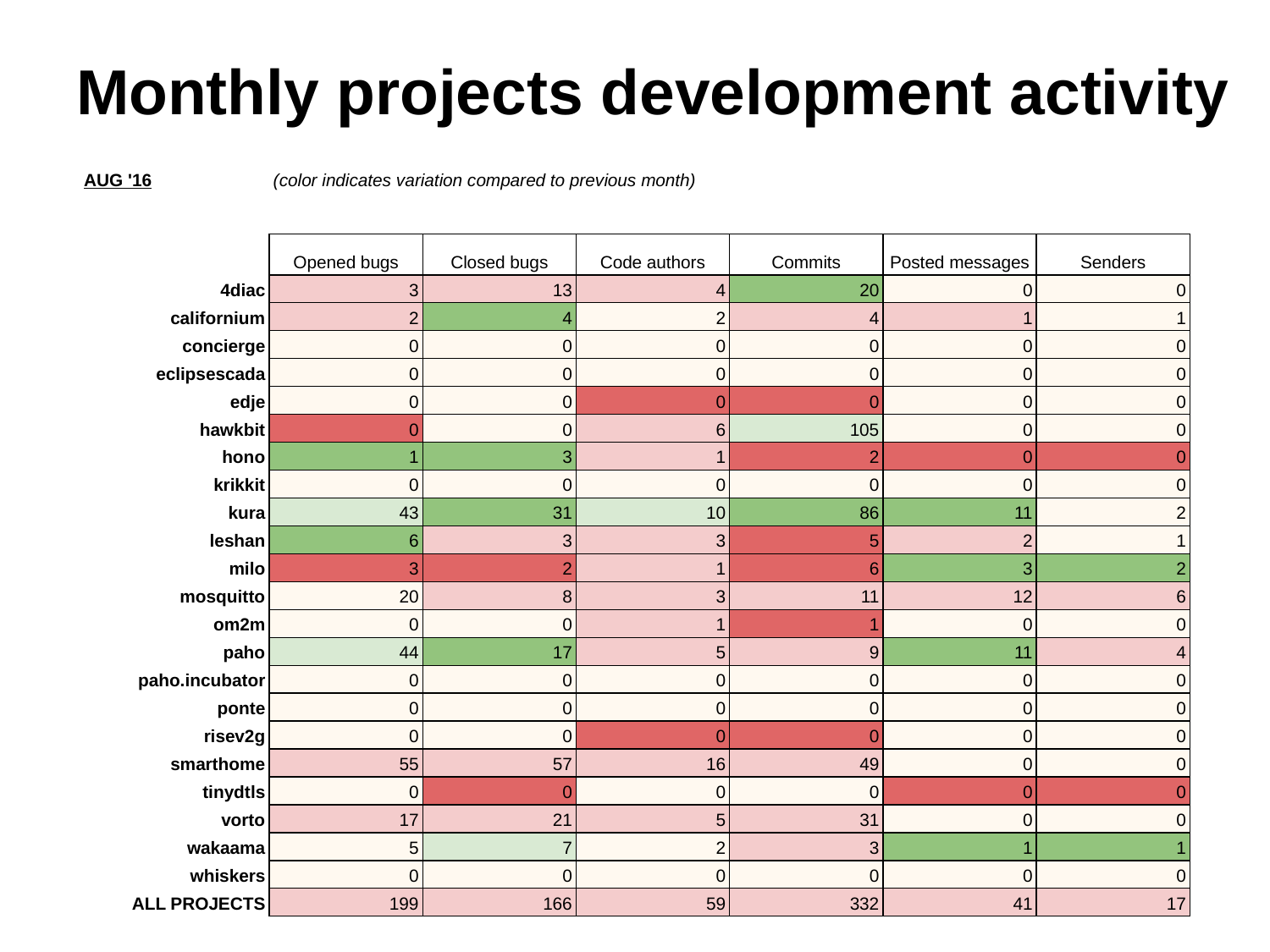

# Monthly projects development activity
| AUG '16 | (color indicates variation compared to previous month) |  |  |  |  |  |
| --- | --- | --- | --- | --- | --- | --- |
|  |  |  |  |  |  |  |
|  | Opened bugs | Closed bugs | Code authors | Commits | Posted messages | Senders |
| 4diac | 3 | 13 | 4 | 20 | 0 | 0 |
| californium | 2 | 4 | 2 | 4 | 1 | 1 |
| concierge | 0 | 0 | 0 | 0 | 0 | 0 |
| eclipsescada | 0 | 0 | 0 | 0 | 0 | 0 |
| edje | 0 | 0 | 0 | 0 | 0 | 0 |
| hawkbit | 0 | 0 | 6 | 105 | 0 | 0 |
| hono | 1 | 3 | 1 | 2 | 0 | 0 |
| krikkit | 0 | 0 | 0 | 0 | 0 | 0 |
| kura | 43 | 31 | 10 | 86 | 11 | 2 |
| leshan | 6 | 3 | 3 | 5 | 2 | 1 |
| milo | 3 | 2 | 1 | 6 | 3 | 2 |
| mosquitto | 20 | 8 | 3 | 11 | 12 | 6 |
| om2m | 0 | 0 | 1 | 1 | 0 | 0 |
| paho | 44 | 17 | 5 | 9 | 11 | 4 |
| paho.incubator | 0 | 0 | 0 | 0 | 0 | 0 |
| ponte | 0 | 0 | 0 | 0 | 0 | 0 |
| risev2g | 0 | 0 | 0 | 0 | 0 | 0 |
| smarthome | 55 | 57 | 16 | 49 | 0 | 0 |
| tinydtls | 0 | 0 | 0 | 0 | 0 | 0 |
| vorto | 17 | 21 | 5 | 31 | 0 | 0 |
| wakaama | 5 | 7 | 2 | 3 | 1 | 1 |
| whiskers | 0 | 0 | 0 | 0 | 0 | 0 |
| ALL PROJECTS | 199 | 166 | 59 | 332 | 41 | 17 |